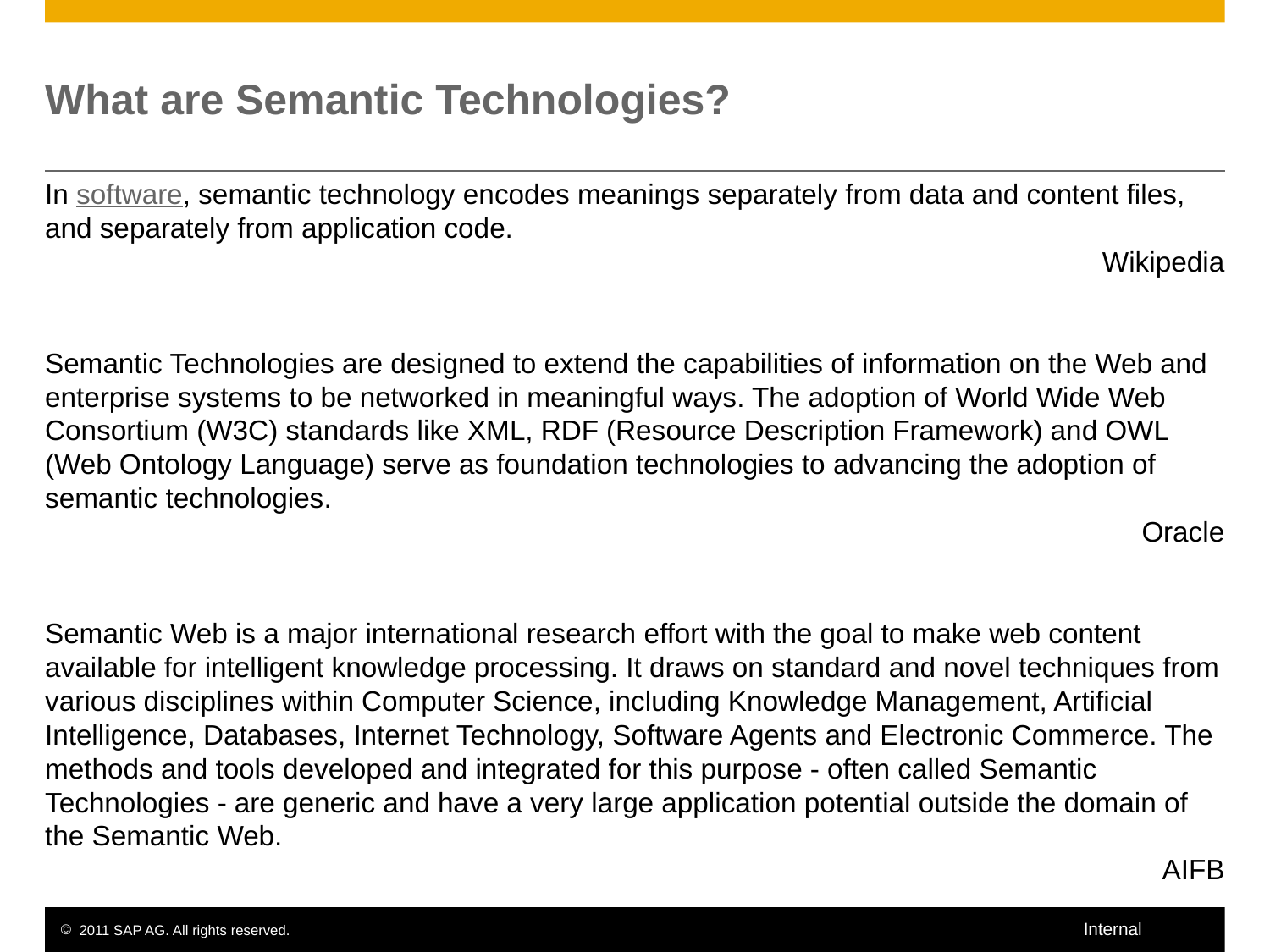

# What are Semantic Technologies?
In software, semantic technology encodes meanings separately from data and content files, and separately from application code.
Wikipedia

Semantic Technologies are designed to extend the capabilities of information on the Web and enterprise systems to be networked in meaningful ways. The adoption of World Wide Web Consortium (W3C) standards like XML, RDF (Resource Description Framework) and OWL (Web Ontology Language) serve as foundation technologies to advancing the adoption of semantic technologies.
Oracle

Semantic Web is a major international research effort with the goal to make web content available for intelligent knowledge processing. It draws on standard and novel techniques from various disciplines within Computer Science, including Knowledge Management, Artificial Intelligence, Databases, Internet Technology, Software Agents and Electronic Commerce. The methods and tools developed and integrated for this purpose - often called Semantic Technologies - are generic and have a very large application potential outside the domain of the Semantic Web.
AIFB